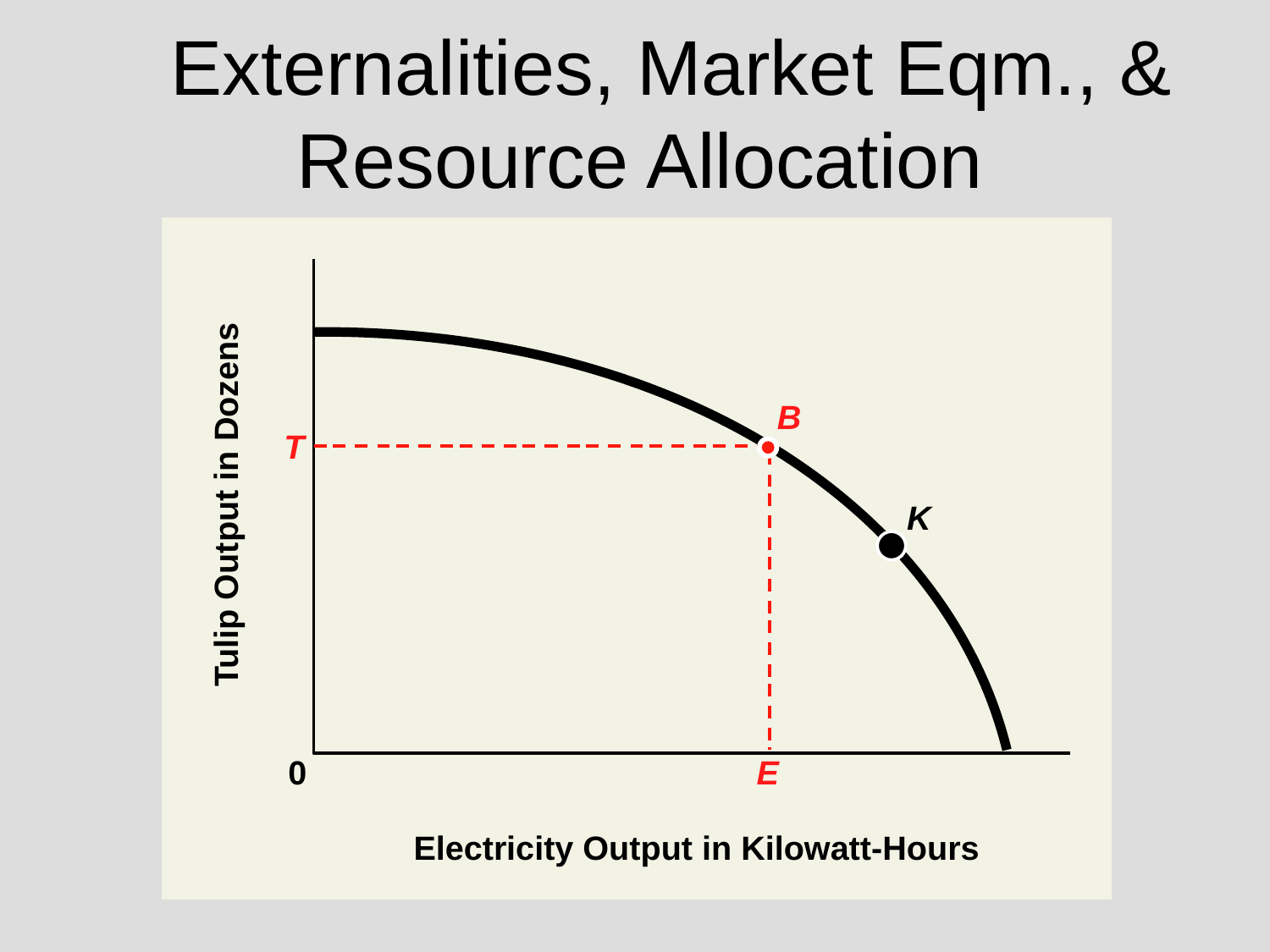

# Externalities, Market Eqm., & Resource Allocation

B

T
E
Tulip Output in Dozens
K

0
Electricity Output in Kilowatt-Hours